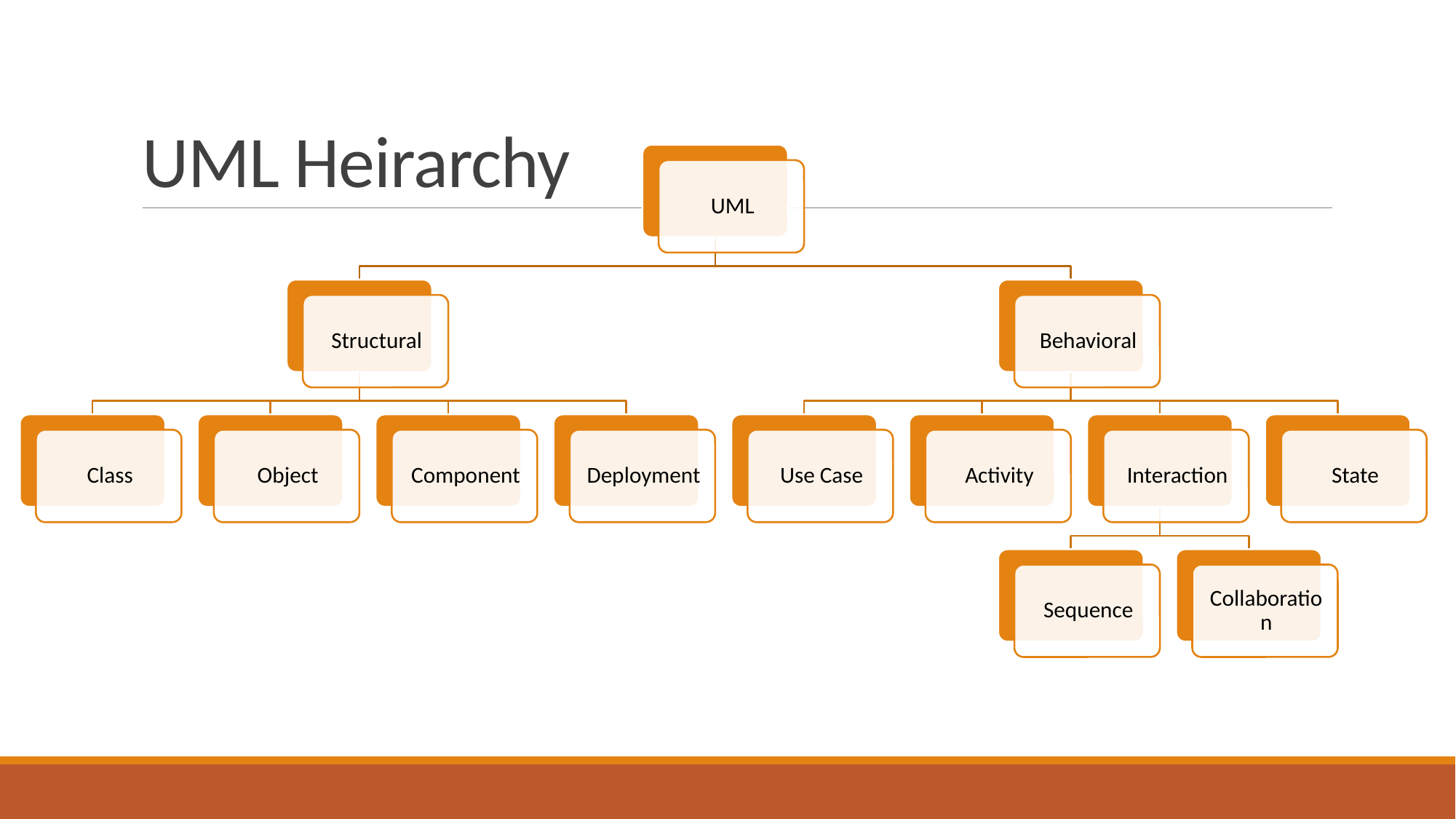

# UML Heirarchy
UML
Structural
Class
Object
Component
Deployment
Behavioral
Use Case
Activity
Interaction
Sequence
Collaboration
State